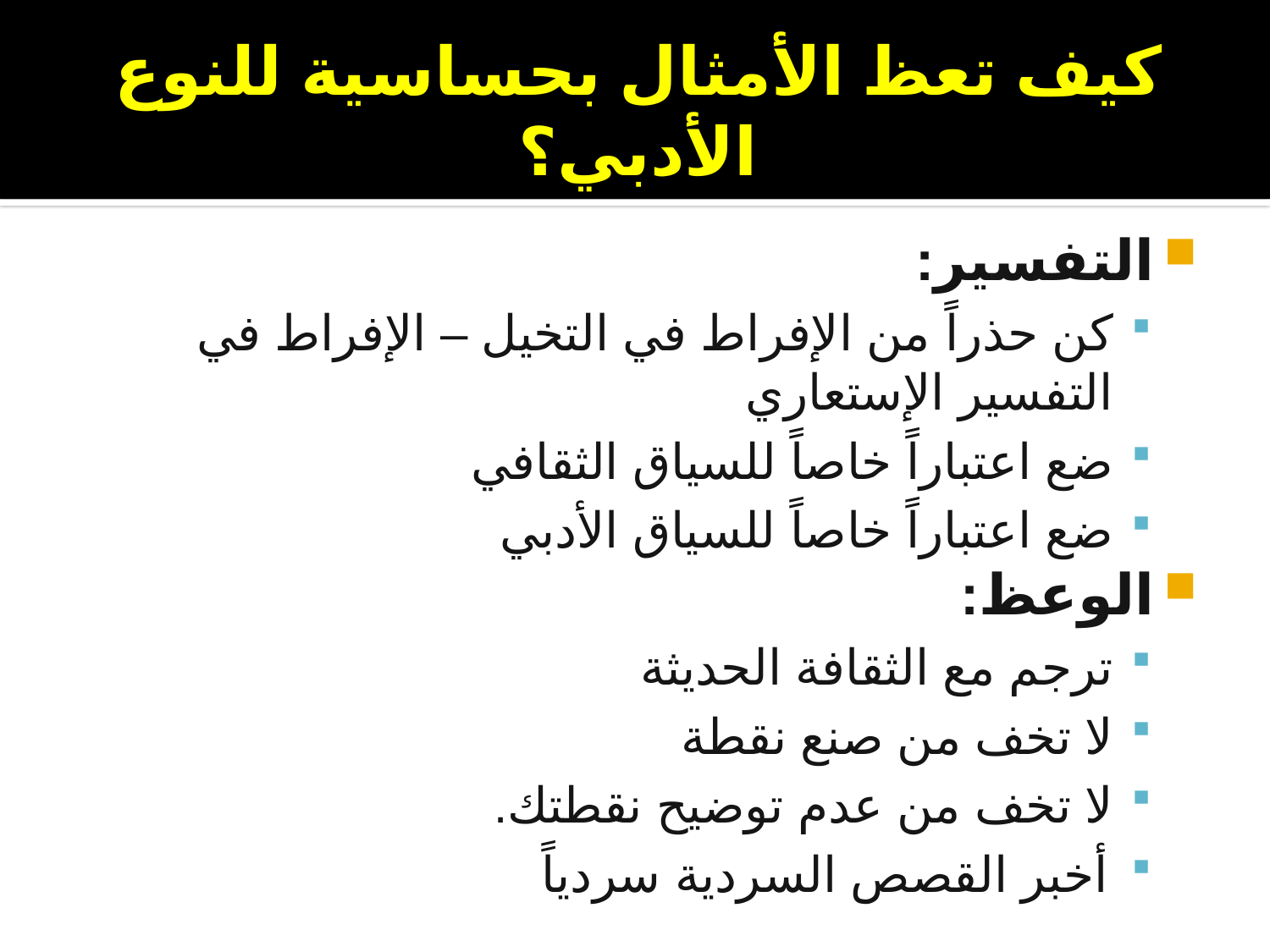

# كيف تعظ الأمثال بحساسية للنوع الأدبي؟
التفسير:
كن حذراً من الإفراط في التخيل – الإفراط في التفسير الإستعاري
ضع اعتباراً خاصاً للسياق الثقافي
ضع اعتباراً خاصاً للسياق الأدبي
الوعظ:
ترجم مع الثقافة الحديثة
لا تخف من صنع نقطة
لا تخف من عدم توضيح نقطتك.
أخبر القصص السردية سردياً